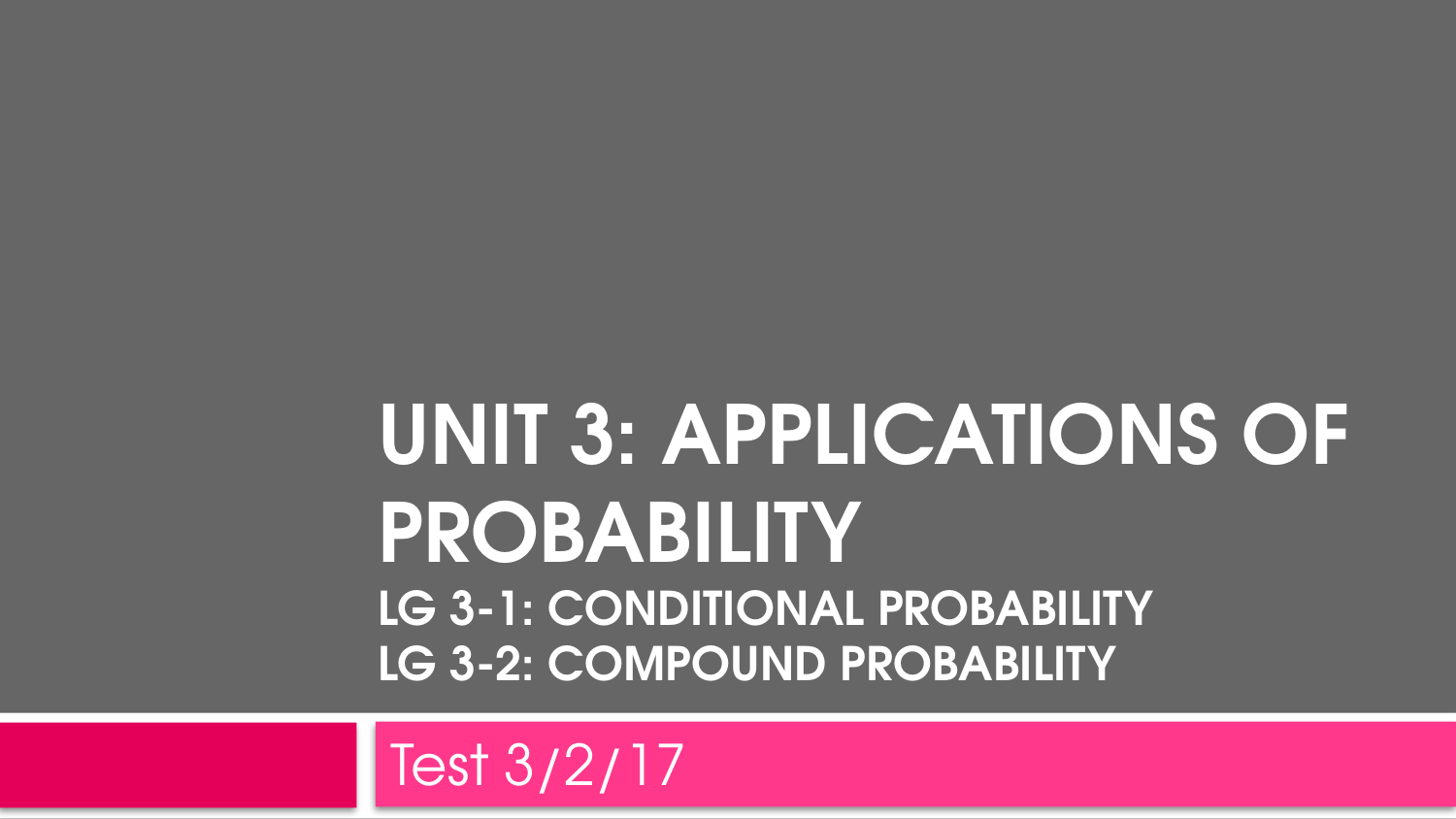

# Unit 3: Applications of probability LG 3-1: Conditional probability LG 3-2: compound probability
Test 3/2/17